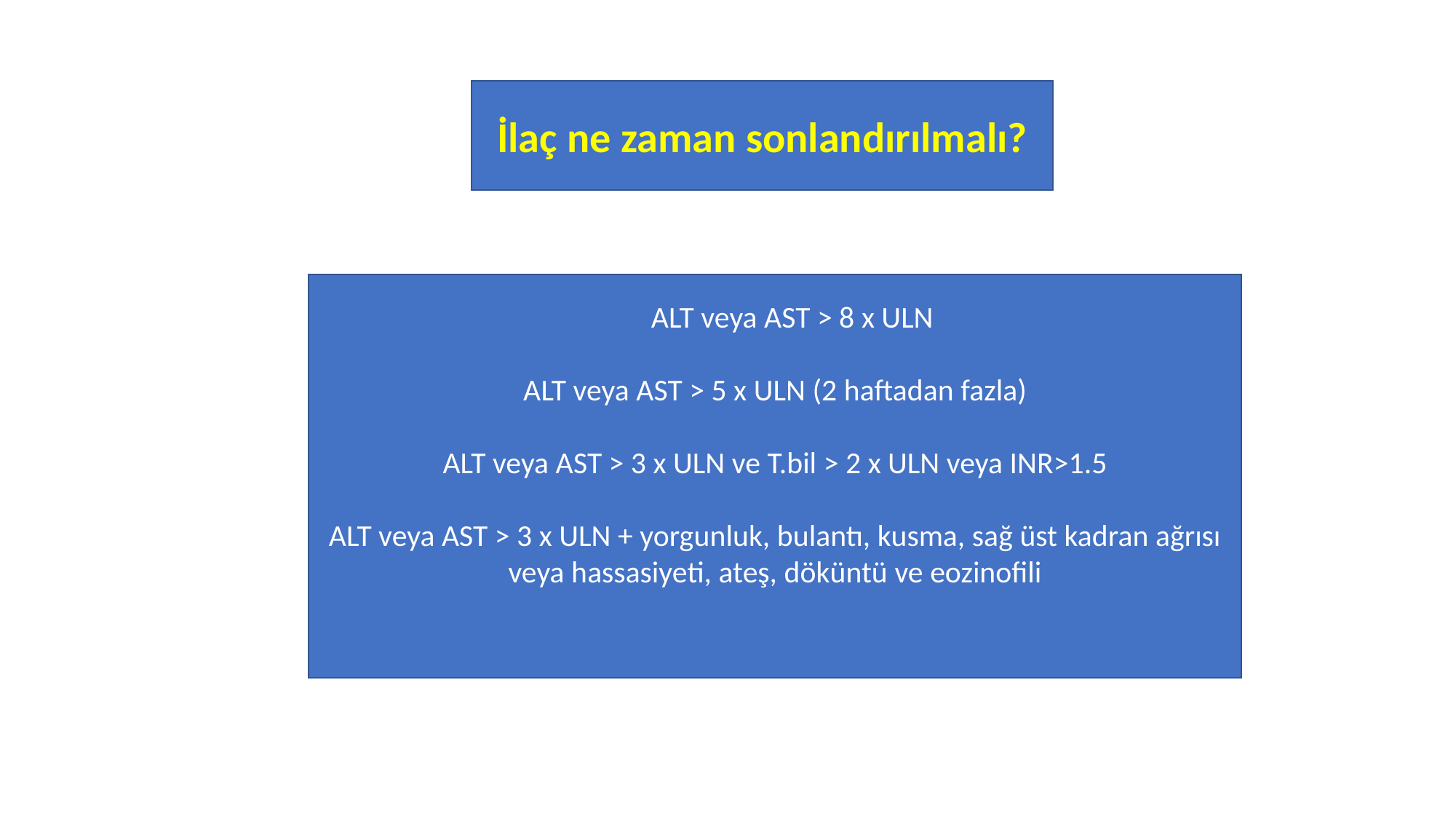

İlaç ne zaman sonlandırılmalı?
     ALT veya AST > 8 x ULN

ALT veya AST > 5 x ULN (2 haftadan fazla)

ALT veya AST > 3 x ULN ve T.bil > 2 x ULN veya INR>1.5

ALT veya AST > 3 x ULN + yorgunluk, bulantı, kusma, sağ üst kadran ağrısı veya hassasiyeti, ateş, döküntü ve eozinofili